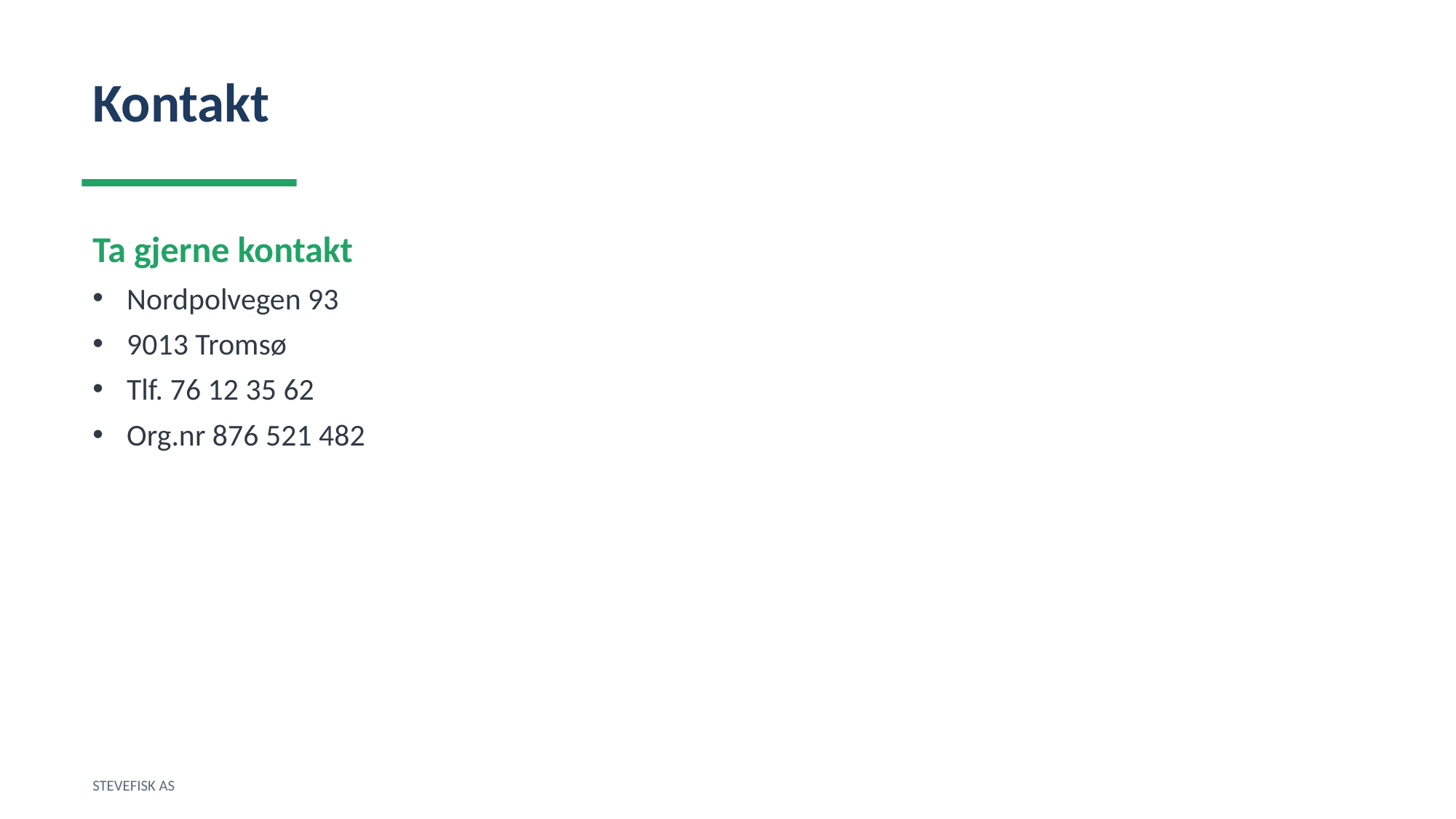

Kontakt

Ta gjerne kontakt
Nordpolvegen 93
9013 Tromsø
Tlf. 76 12 35 62
Org.nr 876 521 482
STEVEFISK AS